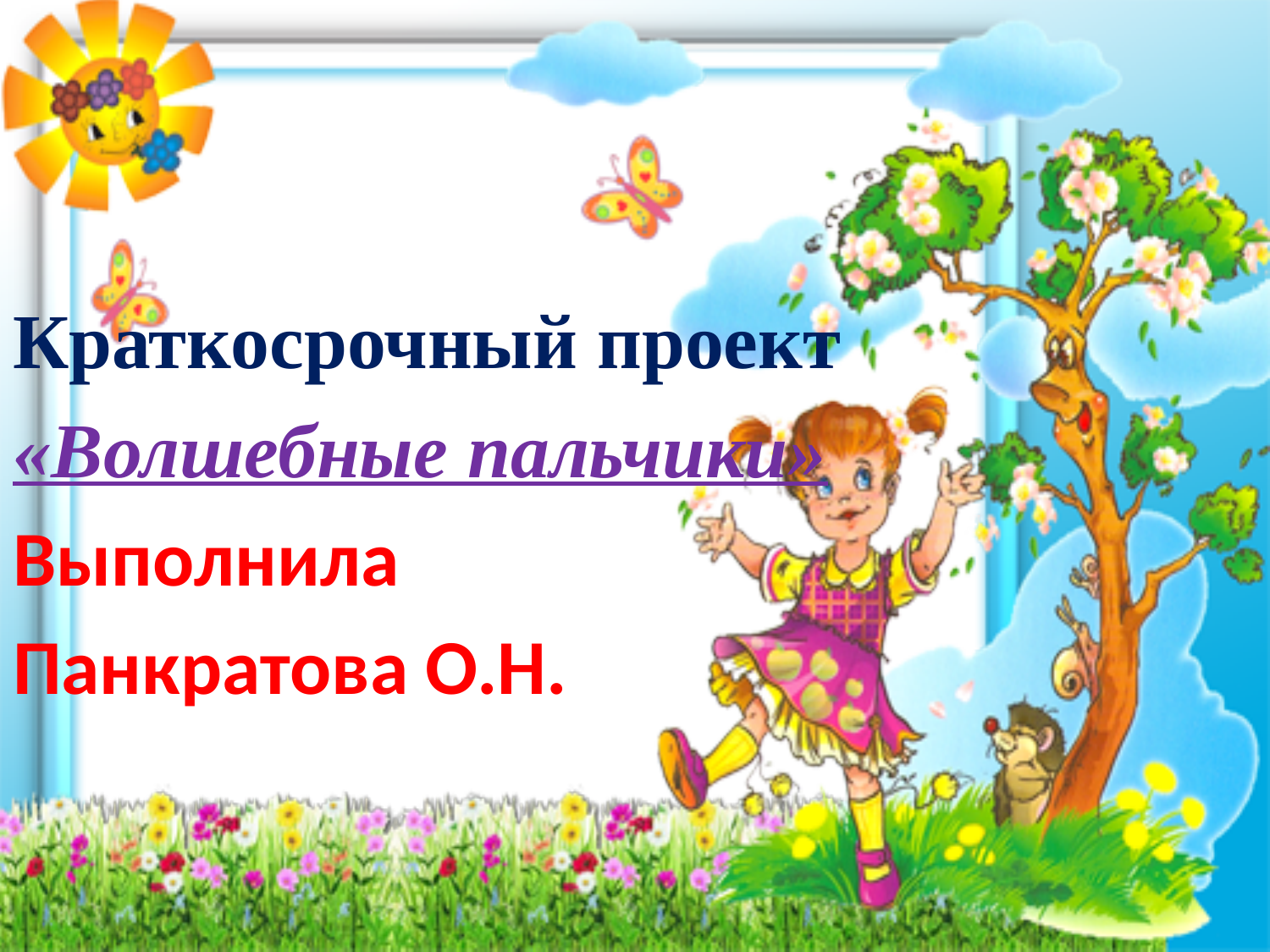

Краткосрочный проект
«Волшебные пальчики»
Выполнила
Панкратова О.Н.